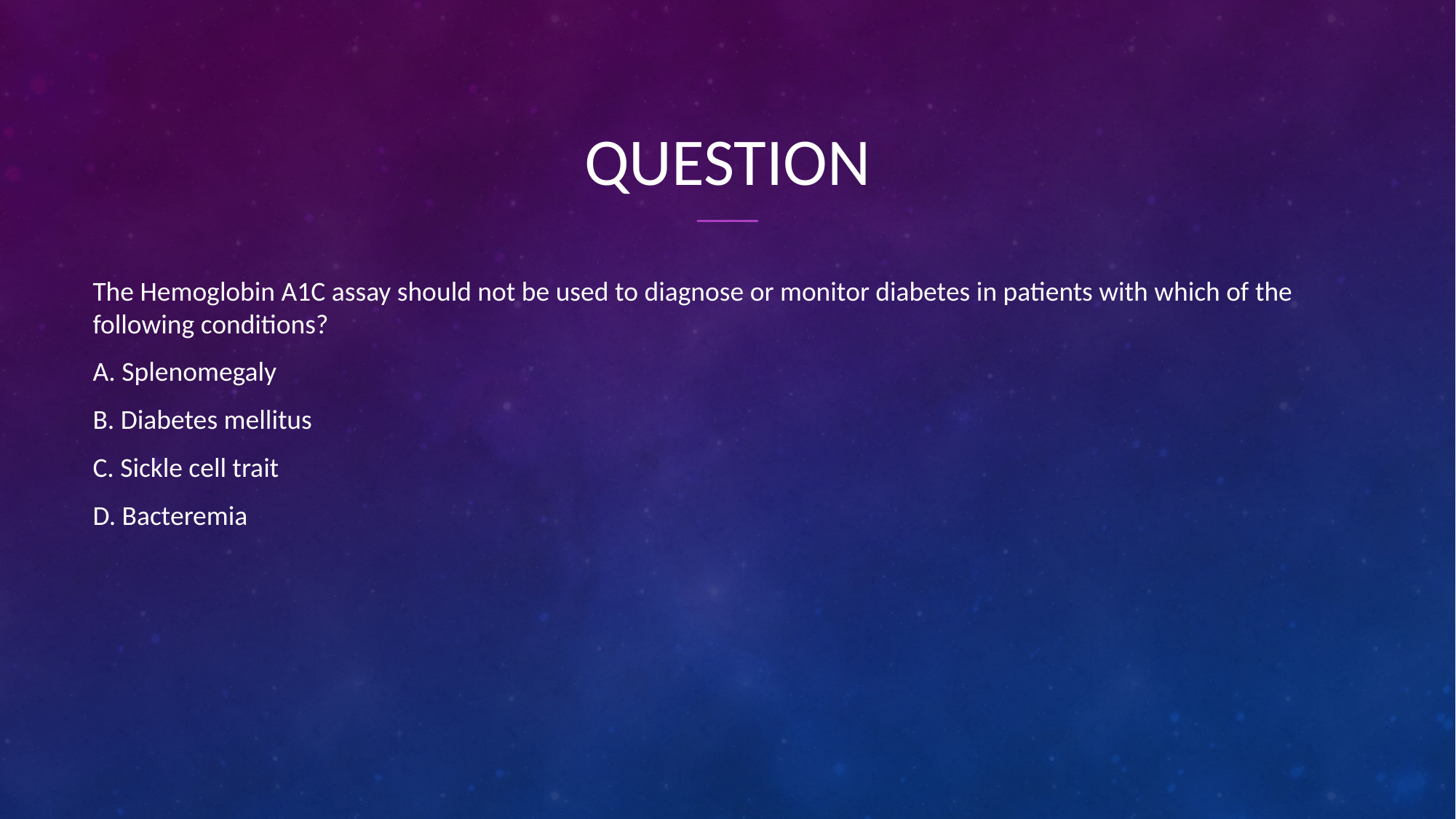

# Question
The Hemoglobin A1C assay should not be used to diagnose or monitor diabetes in patients with which of the following conditions?
A. Splenomegaly
B. Diabetes mellitus
C. Sickle cell trait
D. Bacteremia